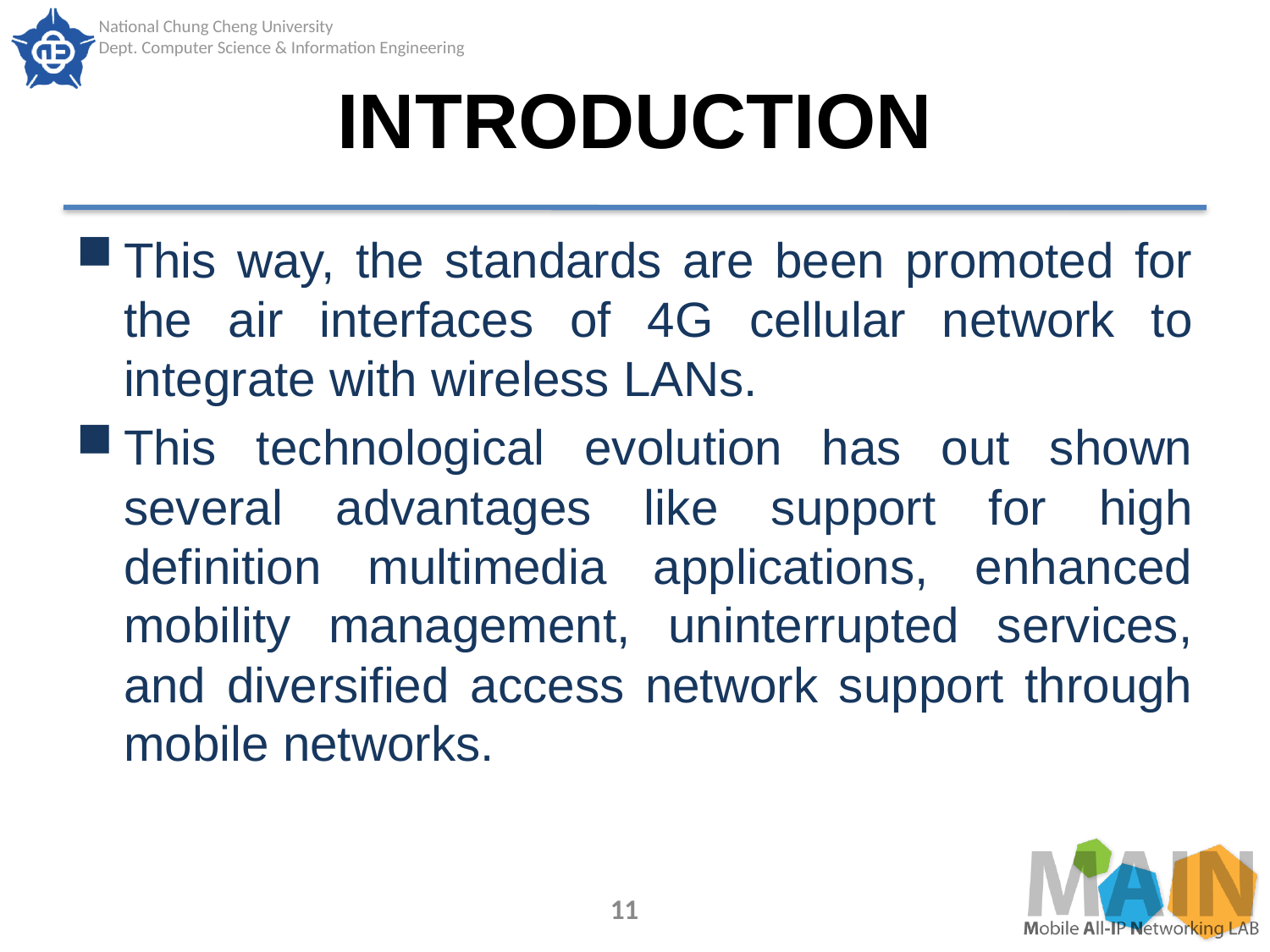

# INTRODUCTION
This way, the standards are been promoted for the air interfaces of 4G cellular network to integrate with wireless LANs.
This technological evolution has out shown several advantages like support for high definition multimedia applications, enhanced mobility management, uninterrupted services, and diversified access network support through mobile networks.
11